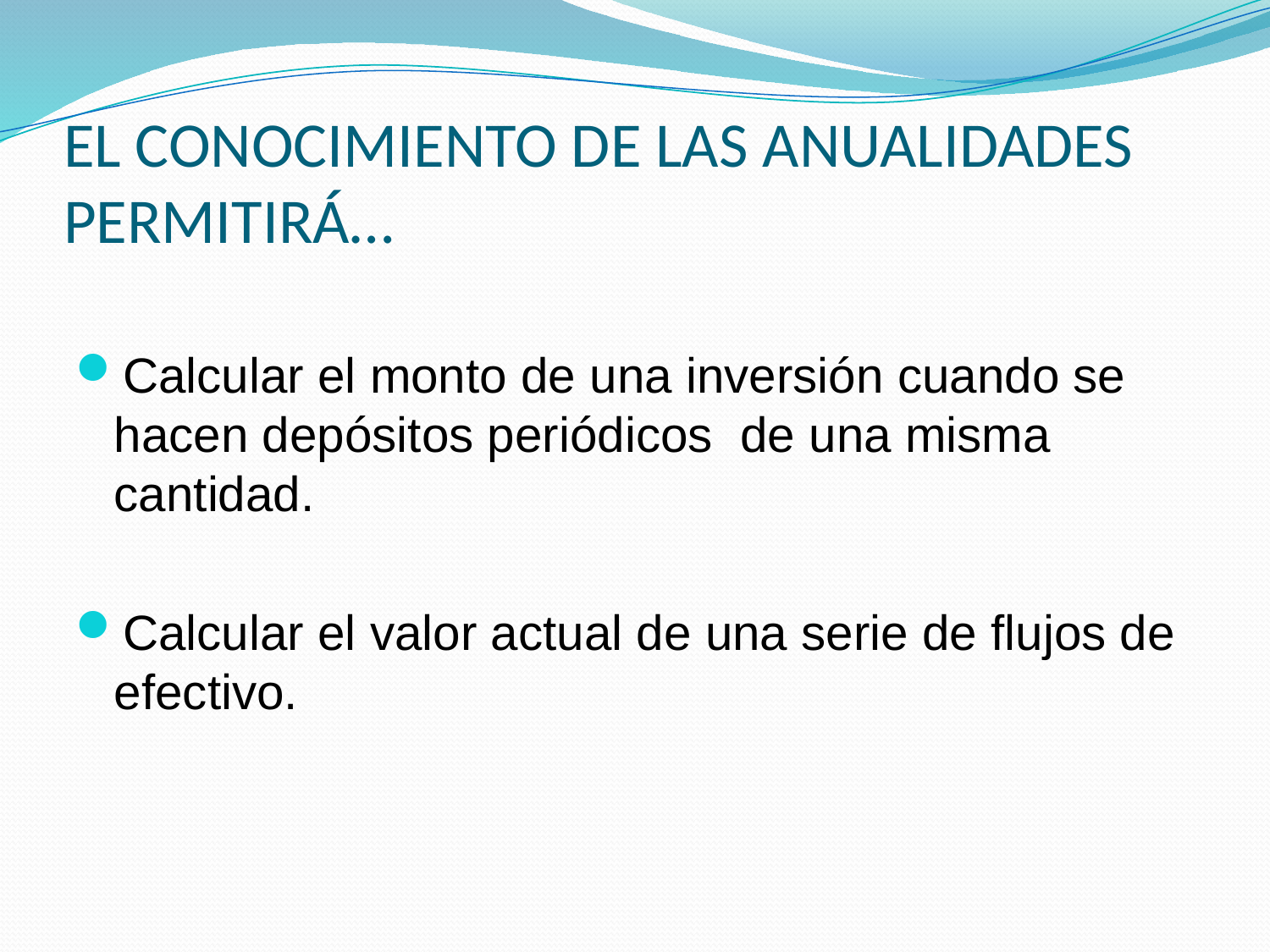

# EL CONOCIMIENTO DE LAS ANUALIDADES PERMITIRÁ…

Calcular el monto de una inversión cuando se hacen depósitos periódicos  de una misma cantidad.

Calcular el valor actual de una serie de flujos de efectivo.